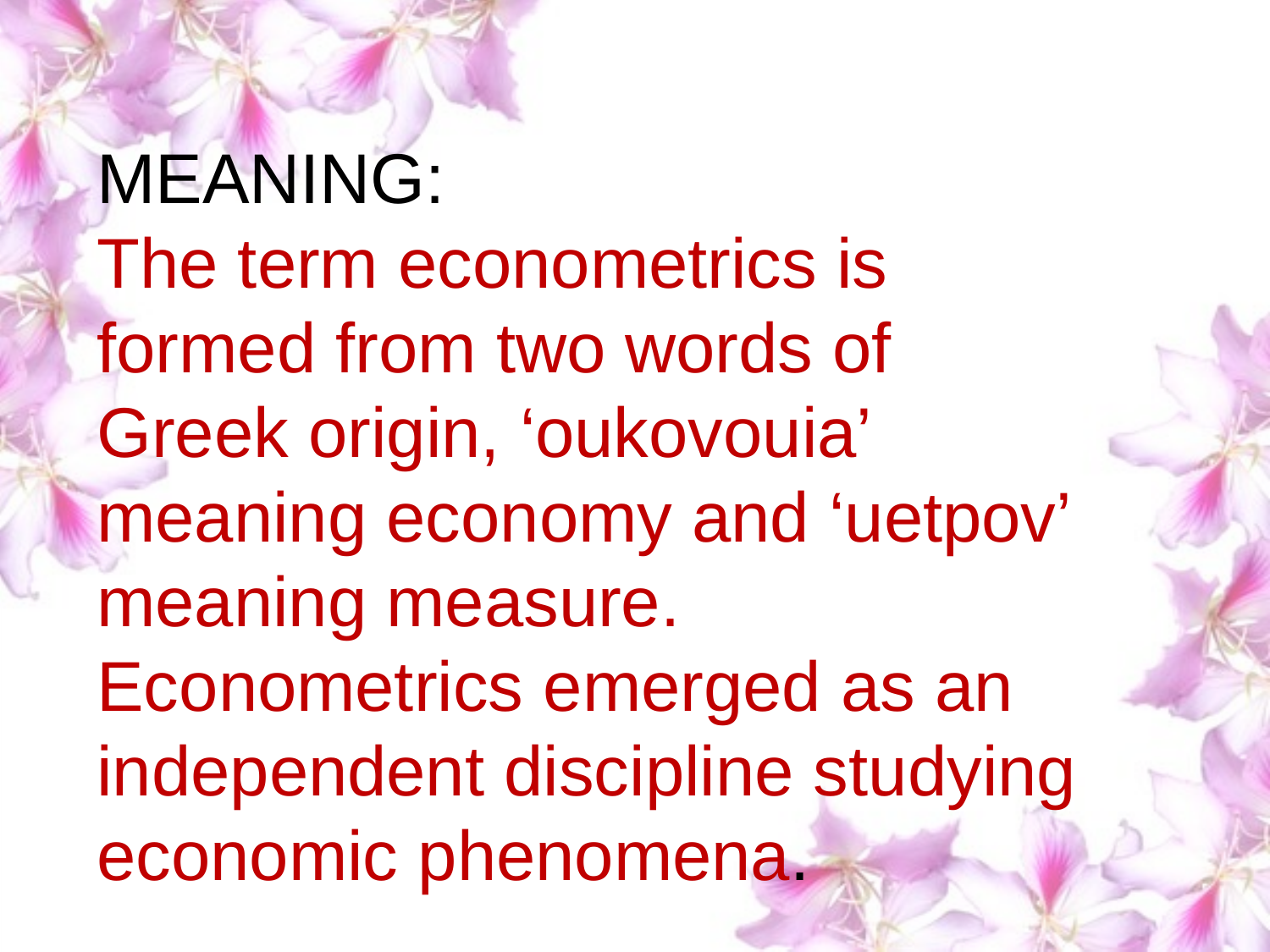

MEANING:
The term econometrics is formed from two words of Greek origin, ‘oukovouia’ meaning economy and ‘uetpov’ meaning measure. Econometrics emerged as an independent discipline studying economic phenomena.